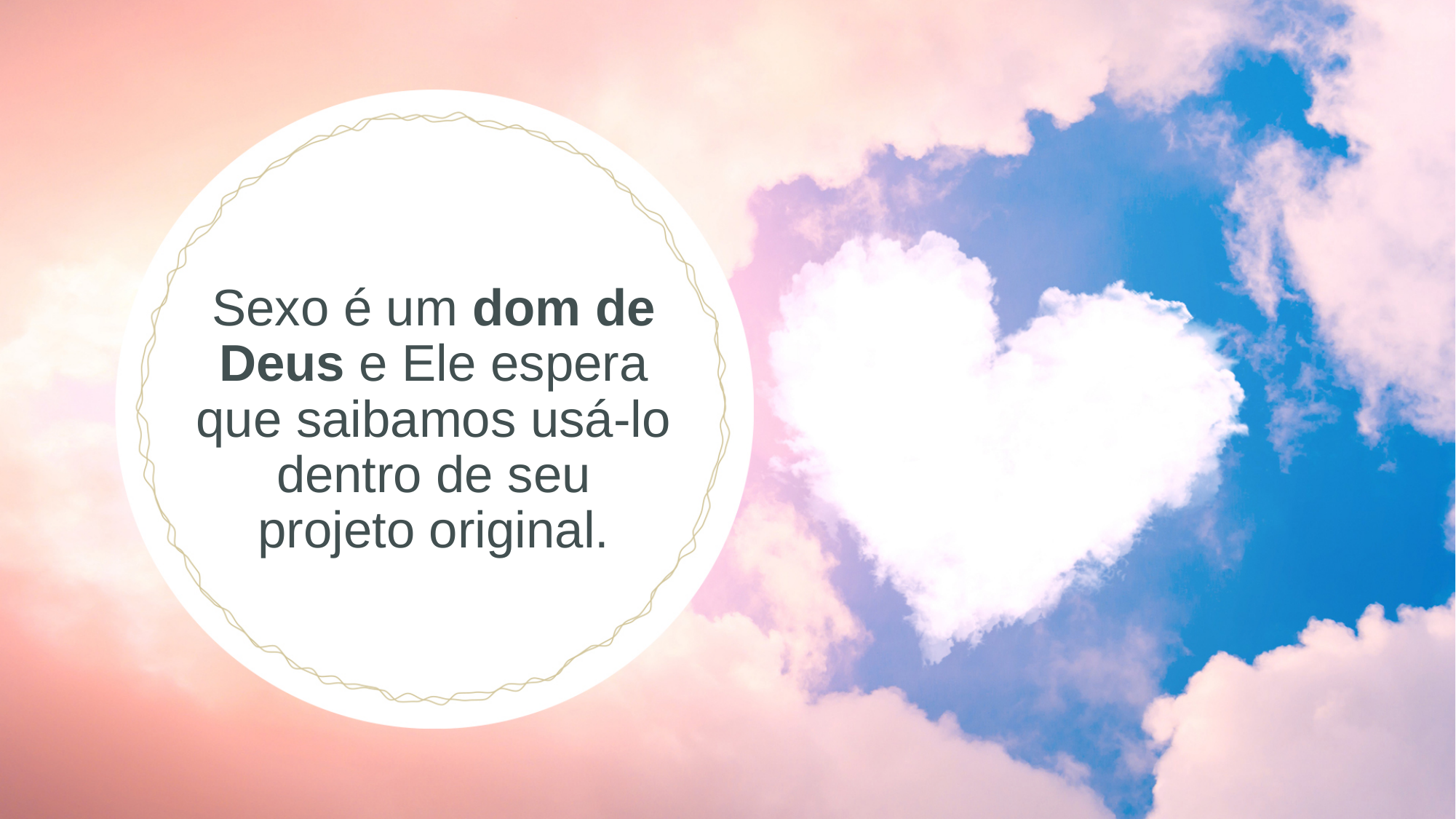

Sexo é um dom de Deus e Ele espera que saibamos usá-lo dentro de seu projeto original.